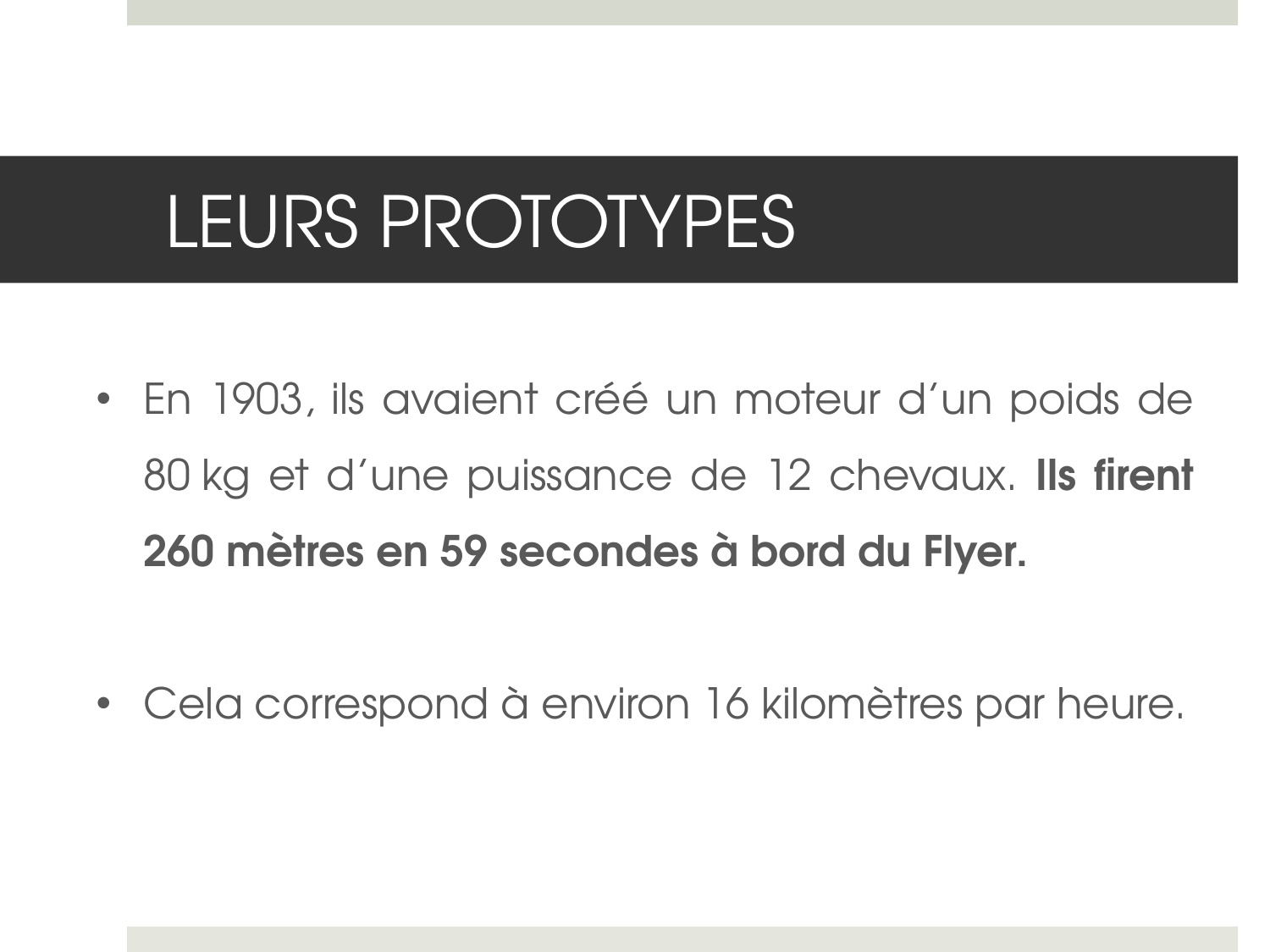

# Leurs prototypes

En 1903, ils avaient créé un moteur d’un poids de 80 kg et d’une puissance de 12 chevaux. Ils firent 260 mètres en 59 secondes à bord du Flyer.

Cela correspond à environ 16 kilomètres par heure.